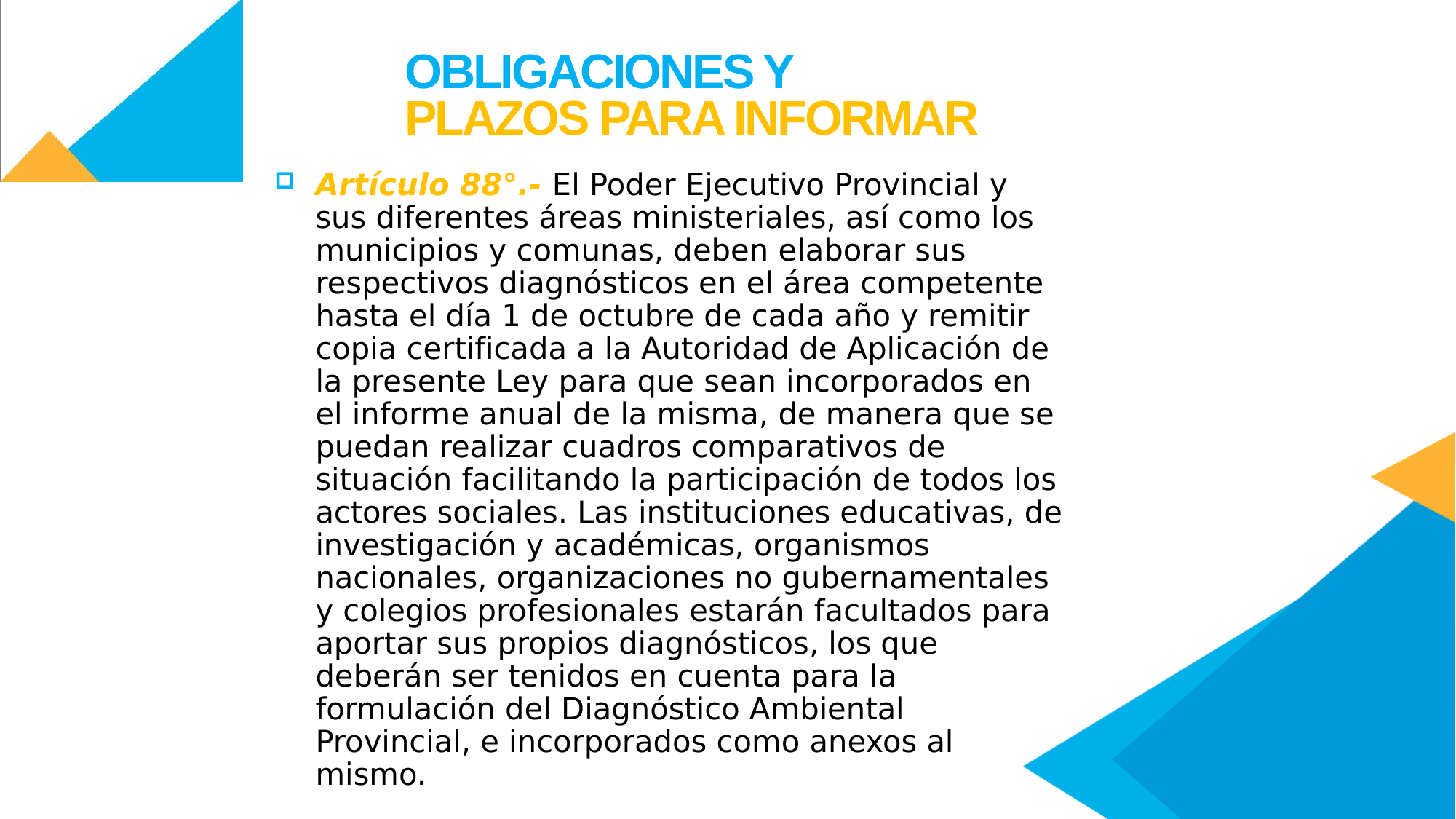

OBLIGACIONES Y
PLAZOS PARA INFORMAR
Artículo 88°.- El Poder Ejecutivo Provincial y sus diferentes áreas ministeriales, así como los municipios y comunas, deben elaborar sus respectivos diagnósticos en el área competente hasta el día 1 de octubre de cada año y remitir copia certificada a la Autoridad de Aplicación de la presente Ley para que sean incorporados en el informe anual de la misma, de manera que se puedan realizar cuadros comparativos de situación facilitando la participación de todos los actores sociales. Las instituciones educativas, de investigación y académicas, organismos nacionales, organizaciones no gubernamentales y colegios profesionales estarán facultados para aportar sus propios diagnósticos, los que deberán ser tenidos en cuenta para la formulación del Diagnóstico Ambiental Provincial, e incorporados como anexos al mismo.